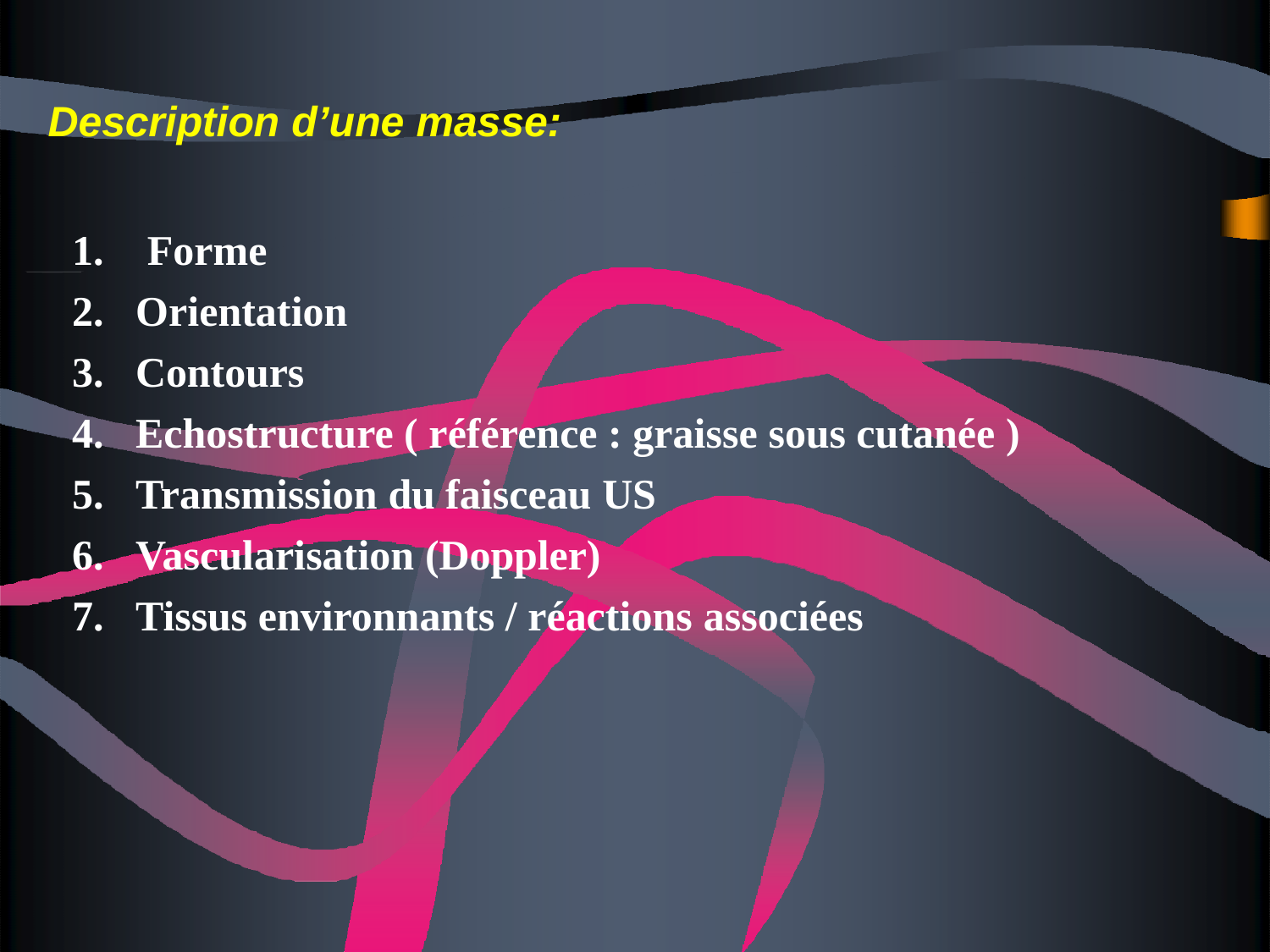

# Description d’une masse:
Forme
Orientation
Contours
Echostructure ( référence : graisse sous cutanée )
Transmission du faisceau US
Vascularisation (Doppler)
Tissus environnants / réactions associées